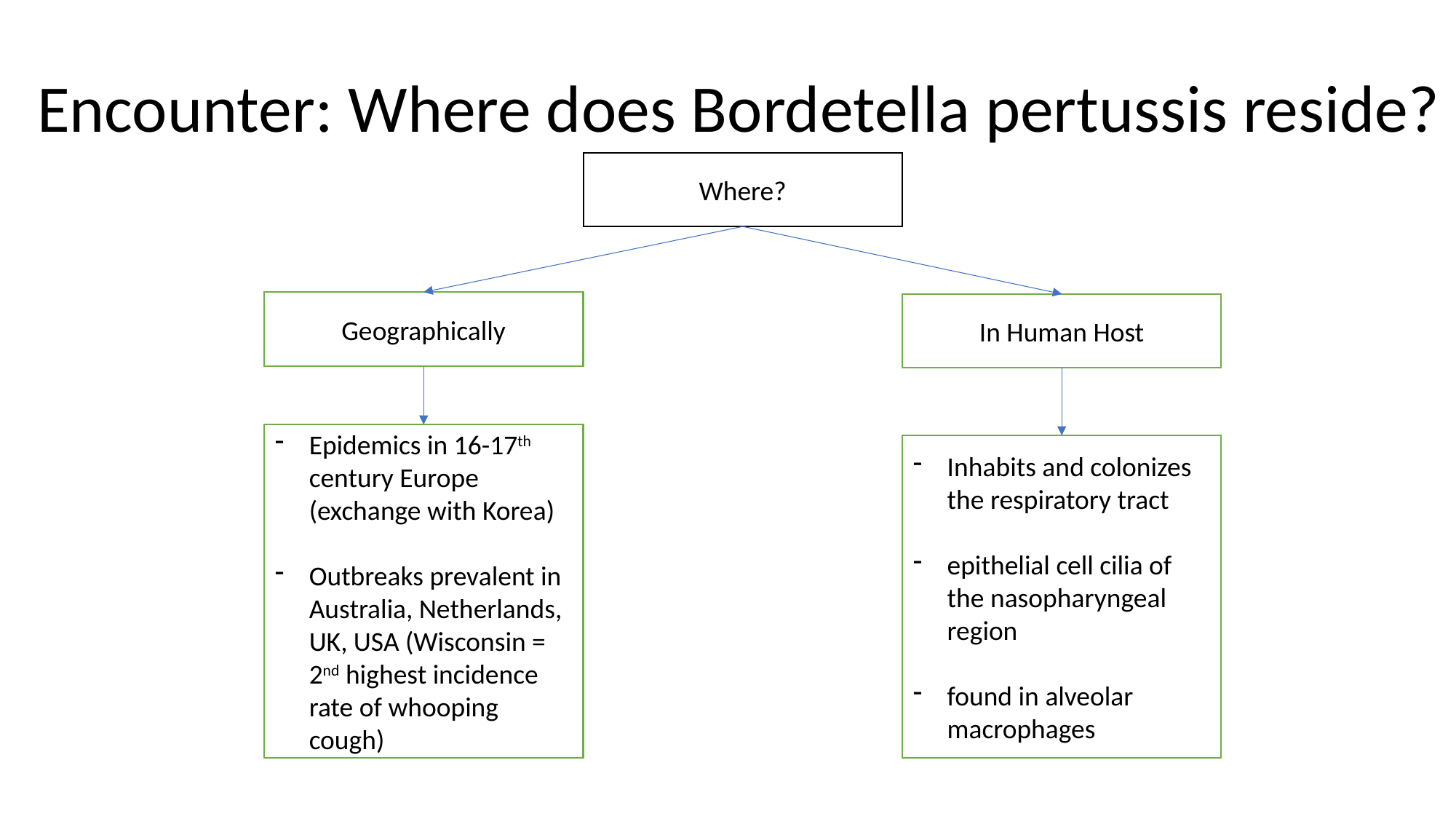

# Encounter: Where does Bordetella pertussis reside?
Where?
Geographically
In Human Host
Epidemics in 16-17th century Europe (exchange with Korea)

Outbreaks prevalent in Australia, Netherlands, UK, USA (Wisconsin = 2nd highest incidence rate of whooping cough)
Inhabits and colonizes the respiratory tract

epithelial cell cilia of the nasopharyngeal region

found in alveolar macrophages